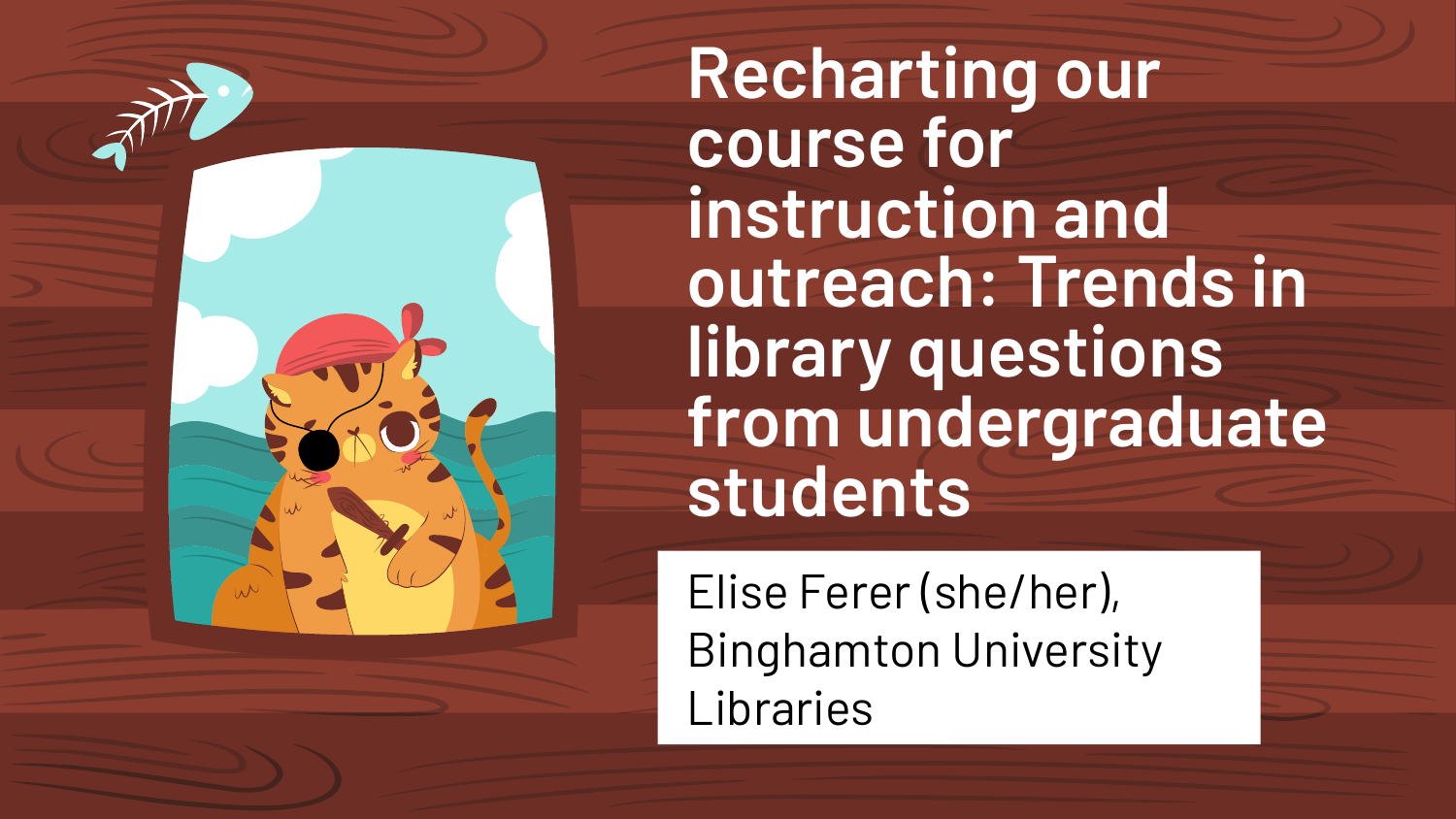

# Recharting our course for instruction and outreach: Trends in library questions from undergraduate students

Elise Ferer (she/her), Binghamton University Libraries